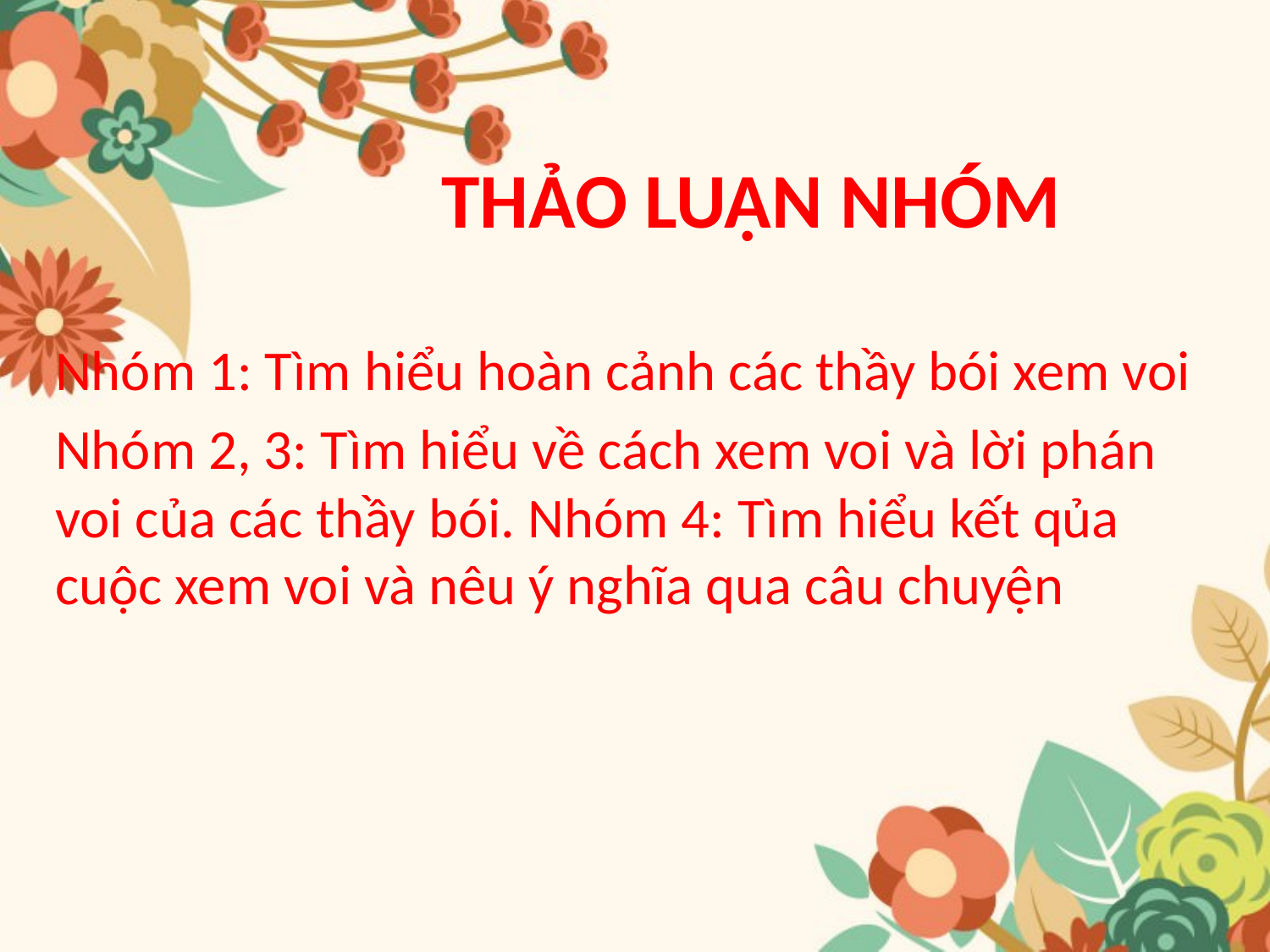

# THẢO LUẬN NHÓM
Nhóm 1: Tìm hiểu hoàn cảnh các thầy bói xem voi
Nhóm 2, 3: Tìm hiểu về cách xem voi và lời phán voi của các thầy bói. Nhóm 4: Tìm hiểu kết qủa cuộc xem voi và nêu ý nghĩa qua câu chuyện